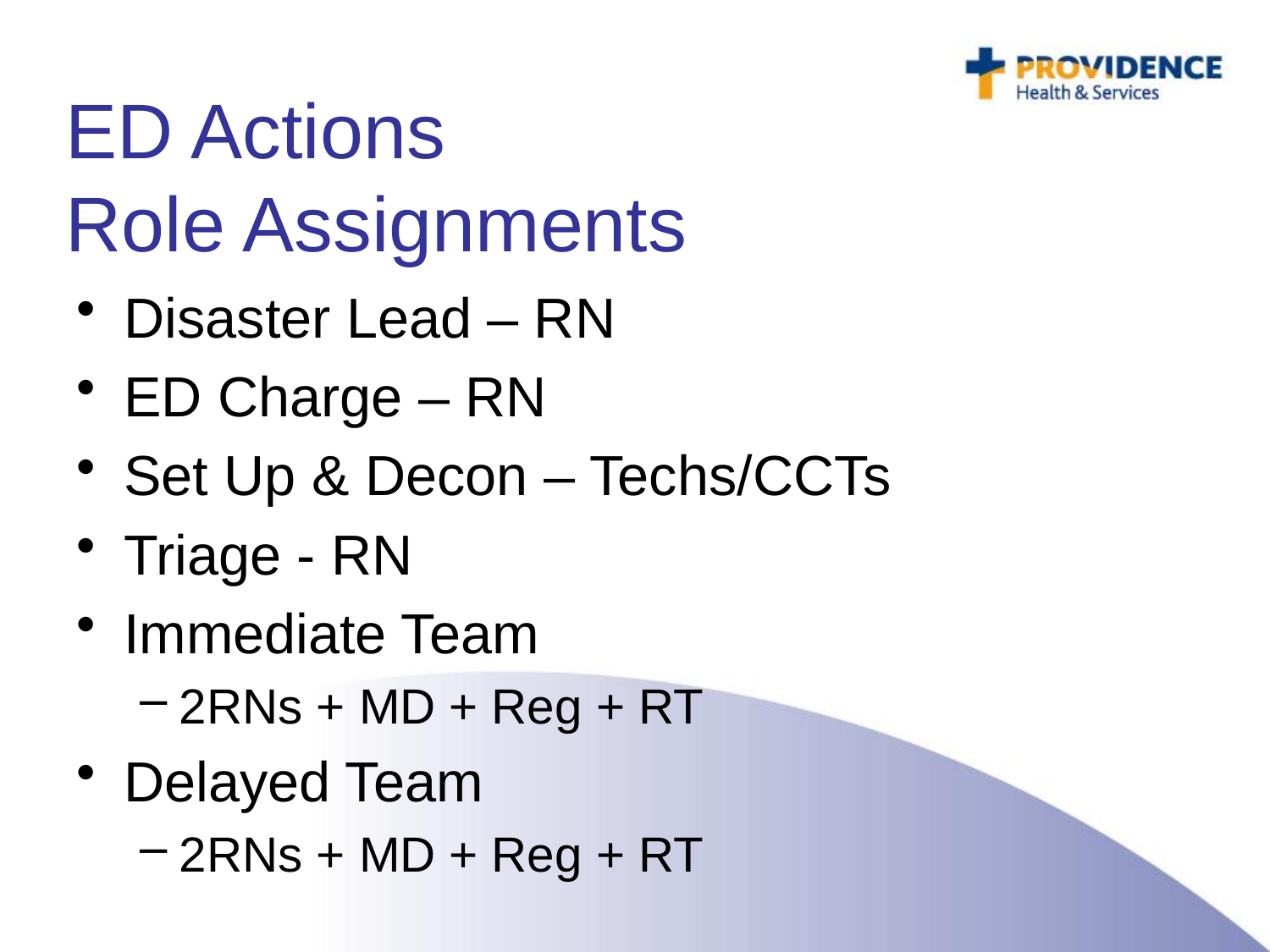

# ED Actions Role Assignments
Disaster Lead – RN
ED Charge – RN
Set Up & Decon – Techs/CCTs
Triage - RN
Immediate Team
2RNs + MD + Reg + RT
Delayed Team
2RNs + MD + Reg + RT